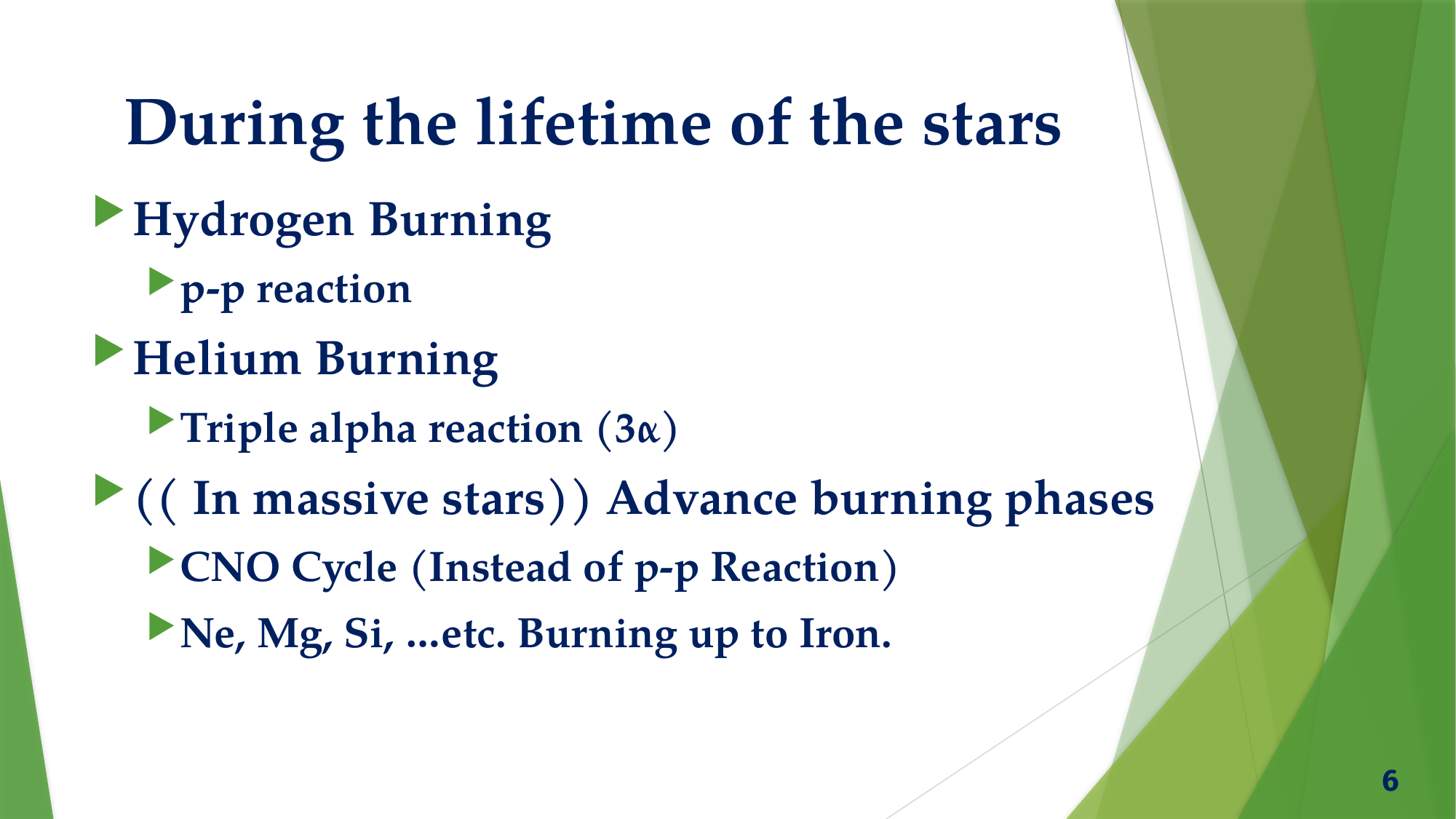

# During the lifetime of the stars
Hydrogen Burning
p-p reaction
Helium Burning
Triple alpha reaction (3α)
(( In massive stars)) Advance burning phases
CNO Cycle (Instead of p-p Reaction)
Ne, Mg, Si, …etc. Burning up to Iron.
6